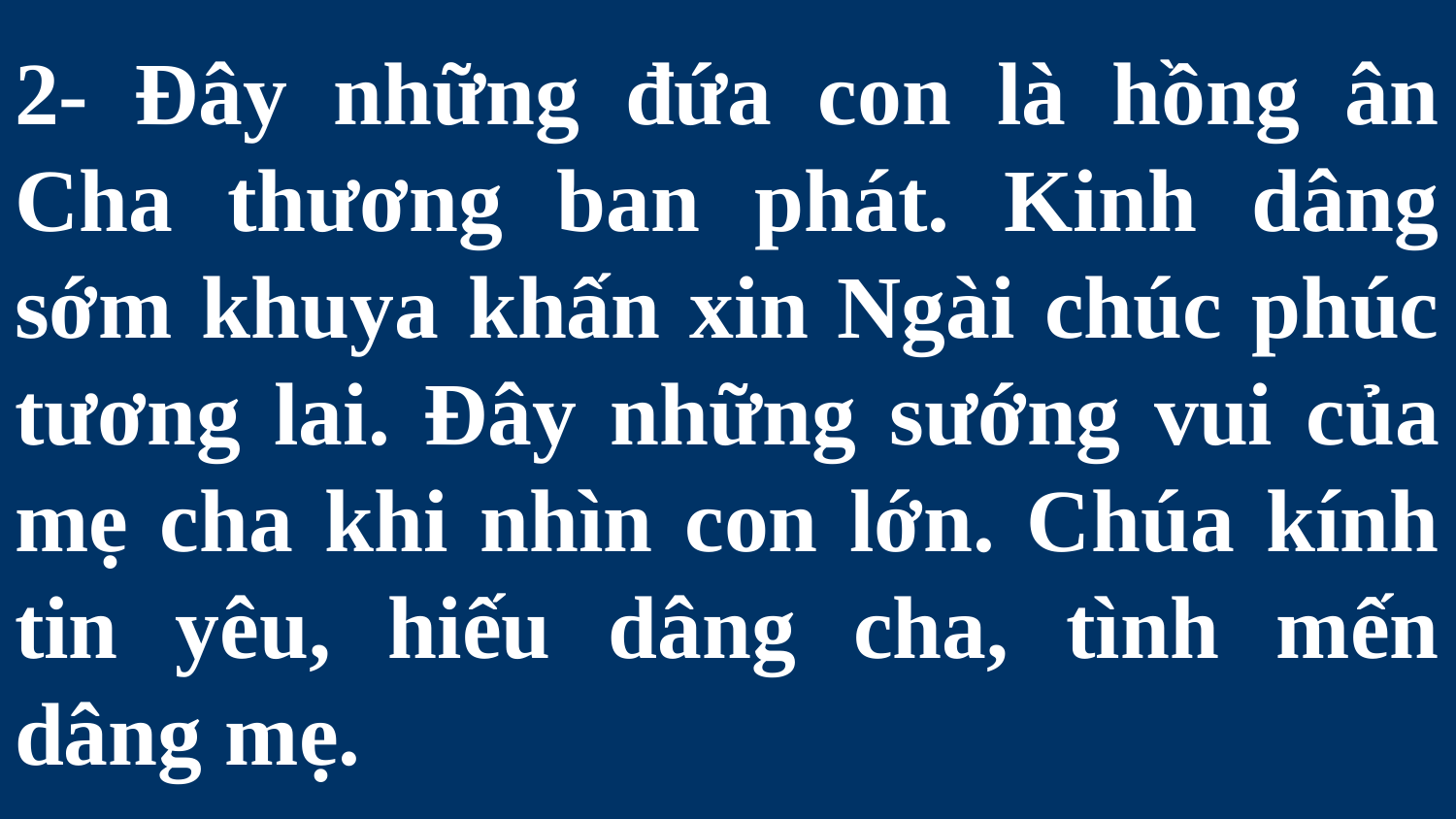

# 2- Đây những đứa con là hồng ân Cha thương ban phát. Kinh dâng sớm khuya khấn xin Ngài chúc phúc tương lai. Đây những sướng vui của mẹ cha khi nhìn con lớn. Chúa kính tin yêu, hiếu dâng cha, tình mến dâng mẹ.